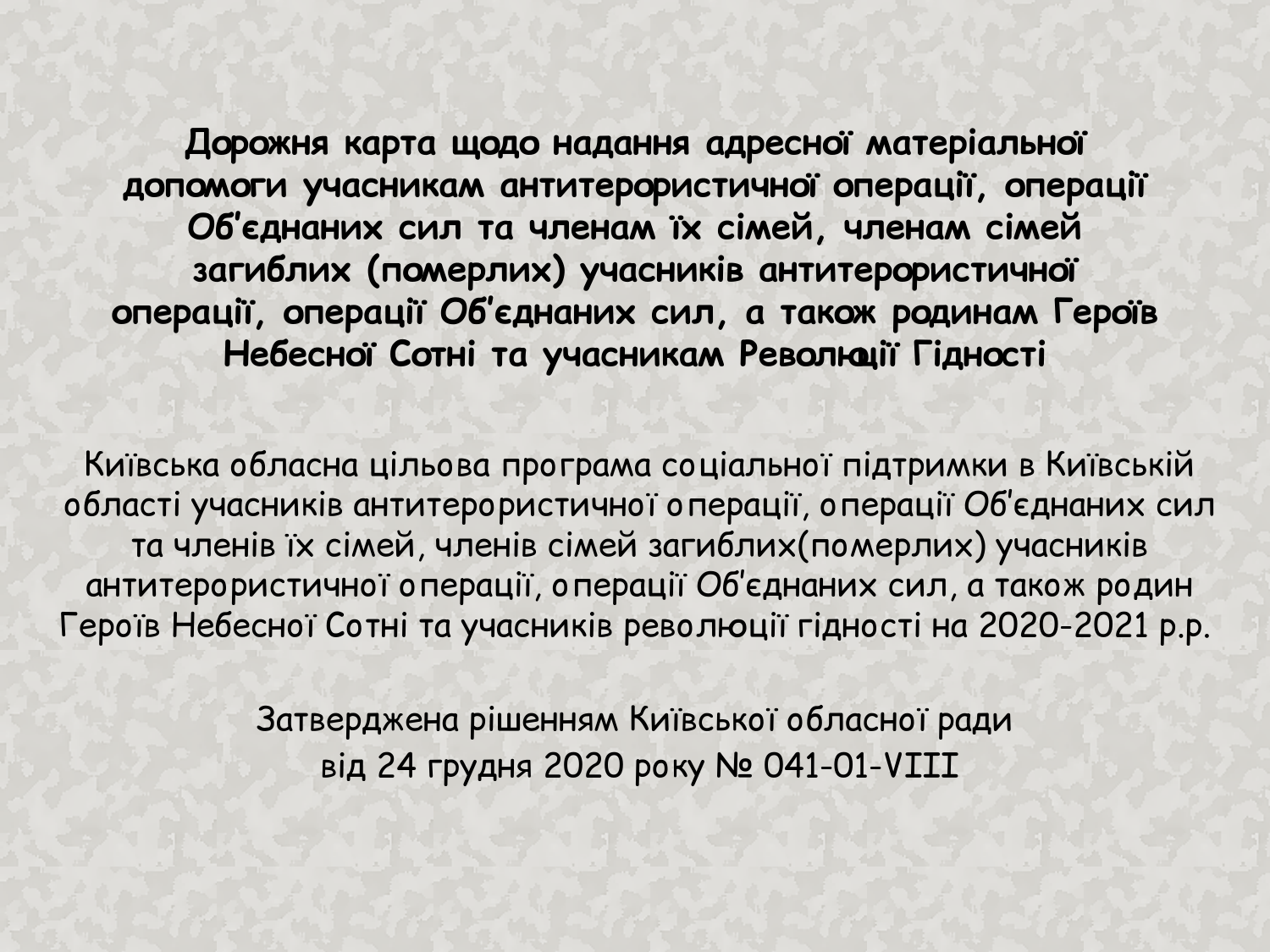

# Дорожня карта щодо надання адресної матеріальної допомоги учасникам антитерористичної операції, операції Об’єднаних сил та членам їх сімей, членам сімей загиблих (померлих) учасників антитерористичної операції, операції Об’єднаних сил, а також родинам Героїв Небесної Сотні та учасникам Революції Гідності
Київська обласна цільова програма соціальної підтримки в Київській області учасників антитерористичної операції, операції Об’єднаних сил та членів їх сімей, членів сімей загиблих(померлих) учасників антитерористичної операції, операції Об’єднаних сил, а також родин Героїв Небесної Сотні та учасників революції гідності на 2020-2021 р.р.

Затверджена рішенням Київської обласної ради
від 24 грудня 2020 року № 041-01-VІІІ